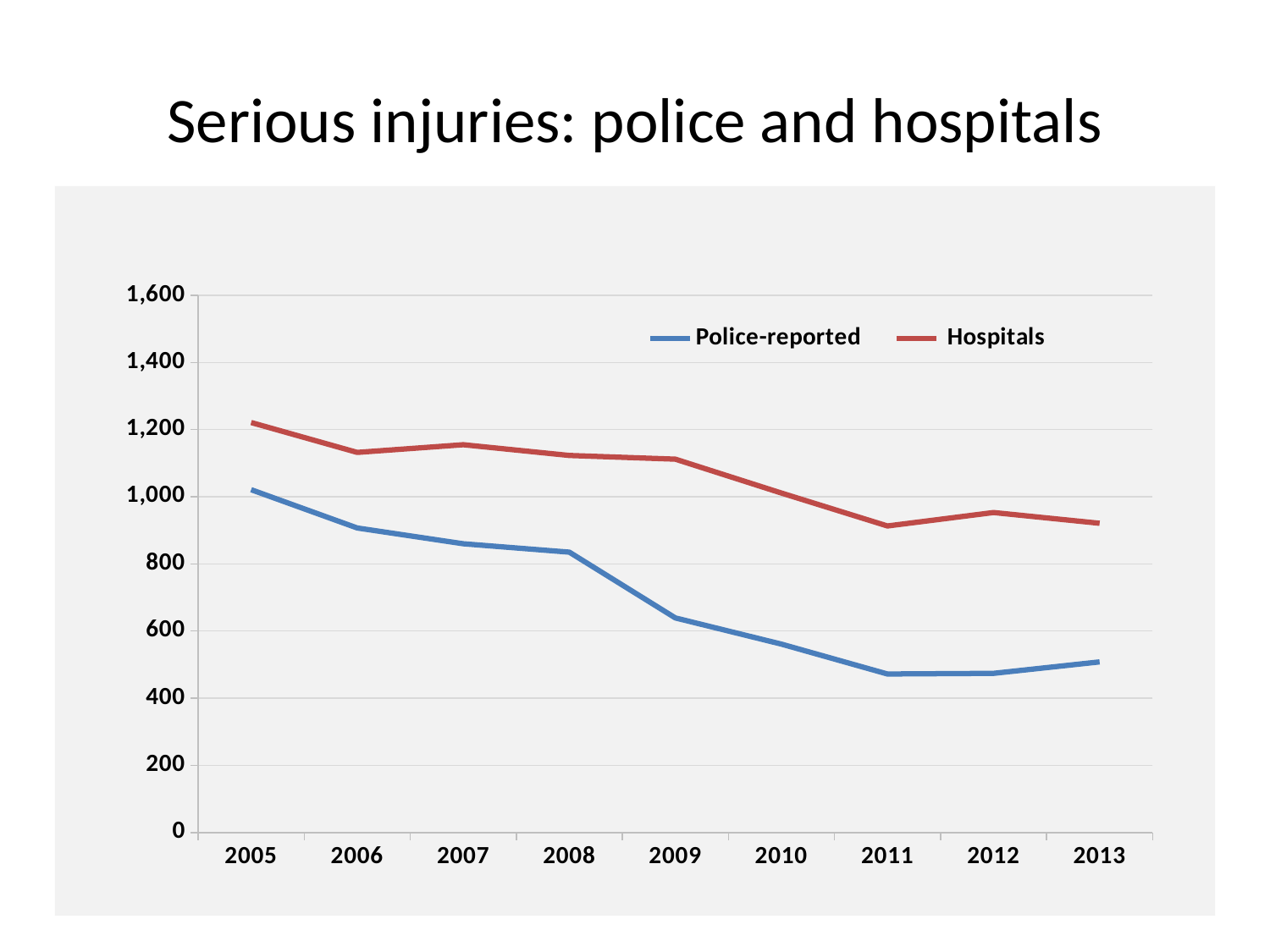

# Serious injuries: police and hospitals

### Chart

| Category | Police-reported |  Hospitals |
|---|---|---|
| 2005 | 1021.0 | 1221.0 |
| 2006 | 907.0 | 1132.0 |
| 2007 | 860.0 | 1155.0 |
| 2008 | 835.0 | 1123.0 |
| 2009 | 639.0 | 1112.0 |
| 2010 | 561.0 | 1011.0 |
| 2011 | 472.0 | 913.0 |
| 2012 | 474.0 | 953.0 |
| 2013 | 508.0 | 921.0 |